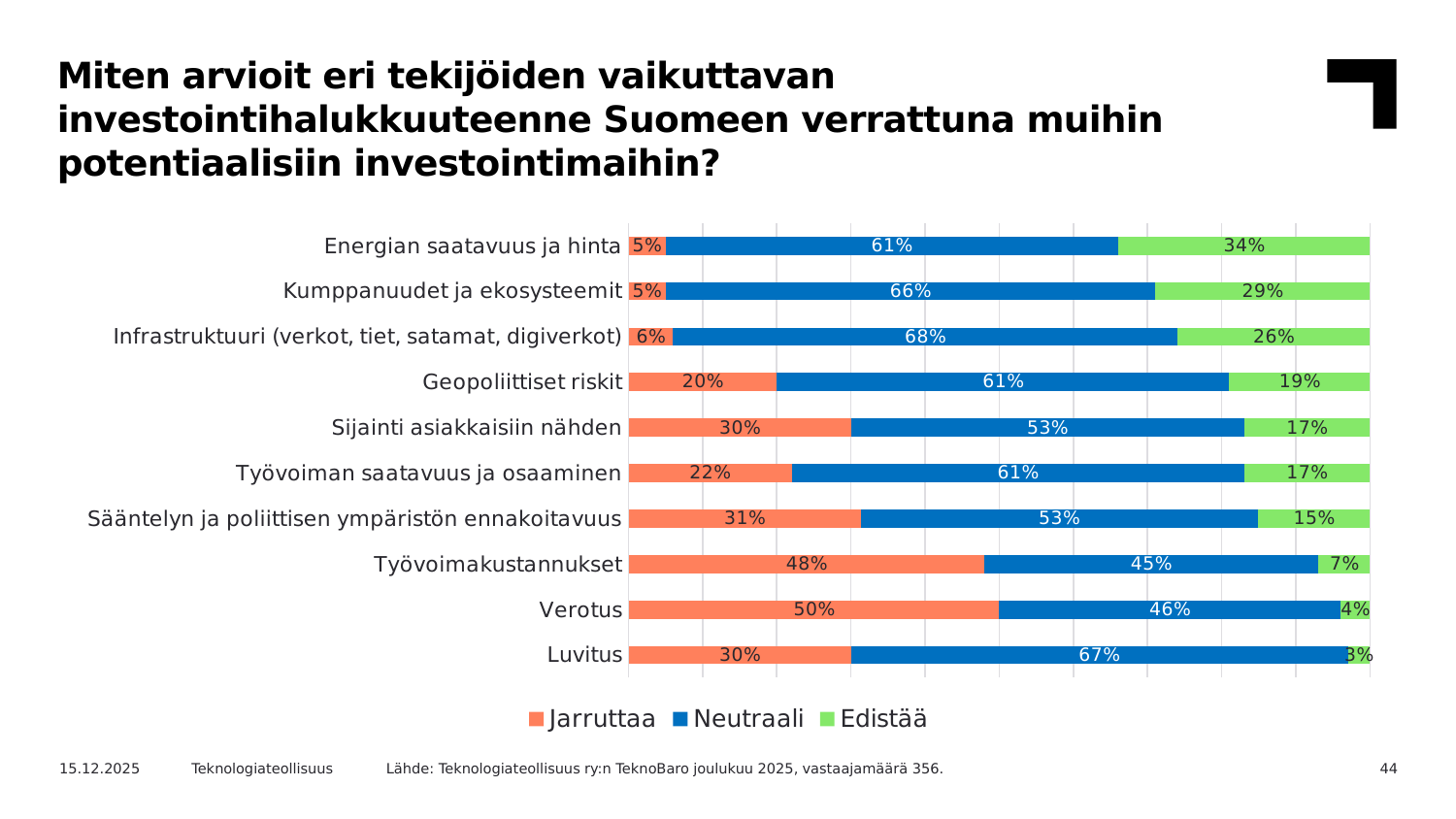

Miten arvioit eri tekijöiden vaikuttavan investointihalukkuuteenne Suomeen verrattuna muihin potentiaalisiin investointimaihin?

### Chart

| Category | Jarruttaa | Neutraali | Edistää |
|---|---|---|---|
| Luvitus | 0.3 | 0.67 | 0.03 |
| Verotus | 0.5 | 0.46 | 0.04 |
| Työvoimakustannukset | 0.48 | 0.45 | 0.07 |
| Sääntelyn ja poliittisen ympäristön ennakoitavuus | 0.31 | 0.53 | 0.15 |
| Työvoiman saatavuus ja osaaminen | 0.22 | 0.61 | 0.17 |
| Sijainti asiakkaisiin nähden | 0.3 | 0.53 | 0.17 |
| Geopoliittiset riskit | 0.2 | 0.61 | 0.19 |
| Infrastruktuuri (verkot, tiet, satamat, digiverkot) | 0.06 | 0.68 | 0.26 |
| Kumppanuudet ja ekosysteemit | 0.05 | 0.66 | 0.29 |
| Energian saatavuus ja hinta | 0.05 | 0.61 | 0.34 |
Lähde: Teknologiateollisuus ry:n TeknoBaro joulukuu 2025, vastaajamäärä 356.

15.12.2025
Teknologiateollisuus
44